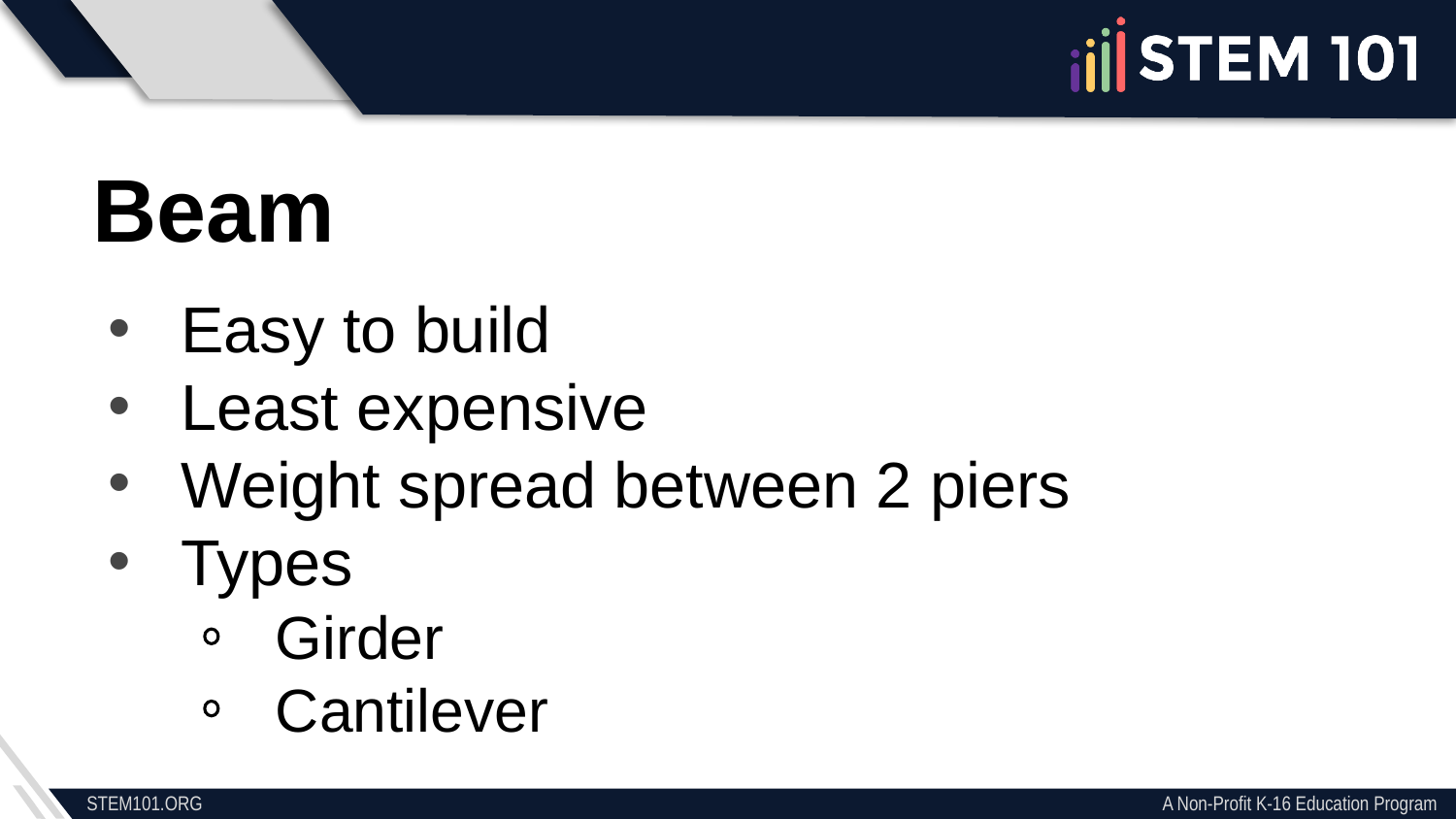

Beam
Easy to build
Least expensive
Weight spread between 2 piers
Types
          Girder
          Cantilever